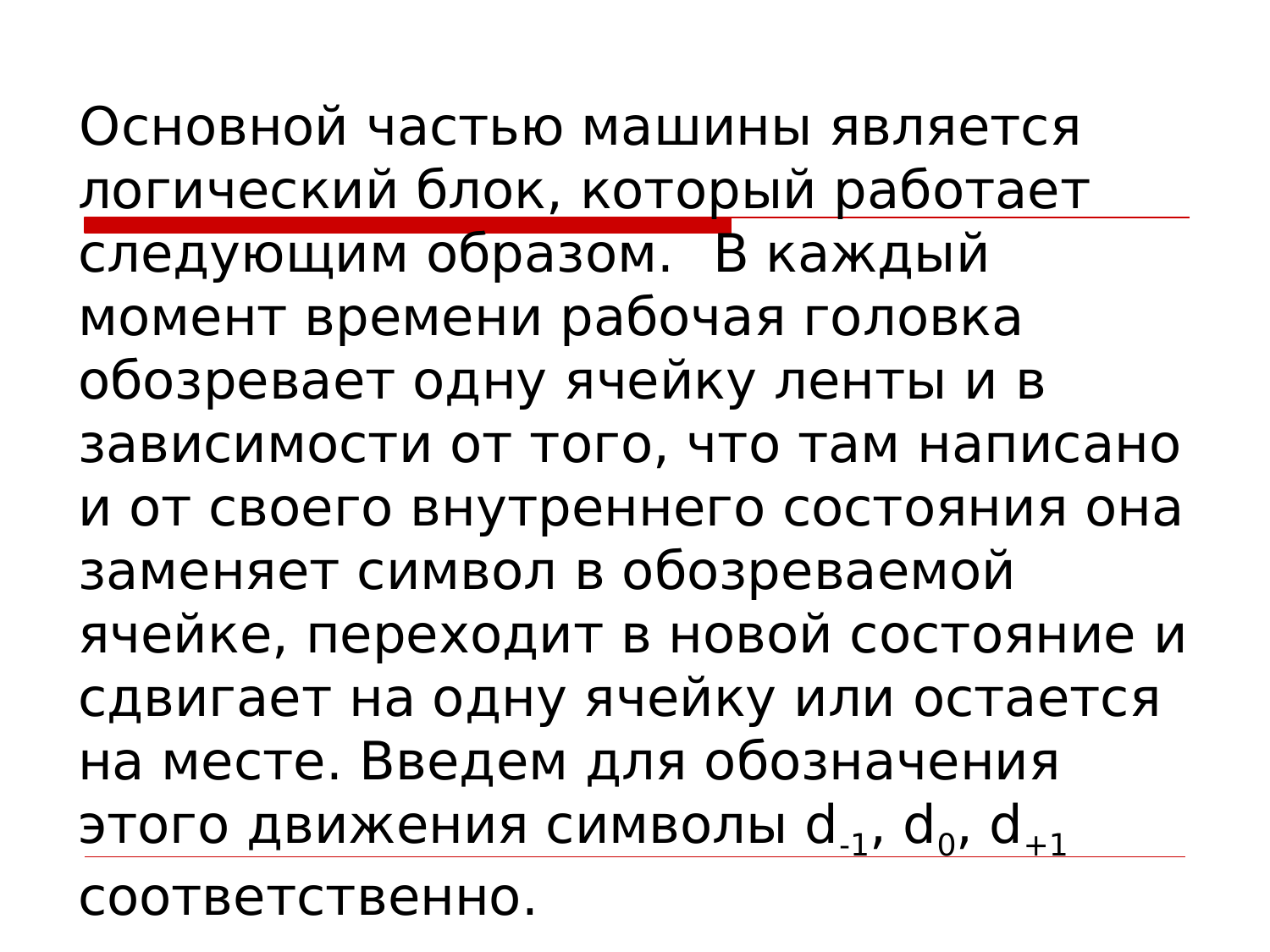

Основной частью машины является логический блок, который работает следующим образом. 	В каждый момент времени рабочая головка обозревает одну ячейку ленты и в зависимости от того, что там написано и от своего внутреннего состояния она заменяет символ в обозреваемой ячейке, переходит в новой состояние и сдвигает на одну ячейку или остается на месте. Введем для обозначения этого движения символы d-1, d0, d+1 соответственно.